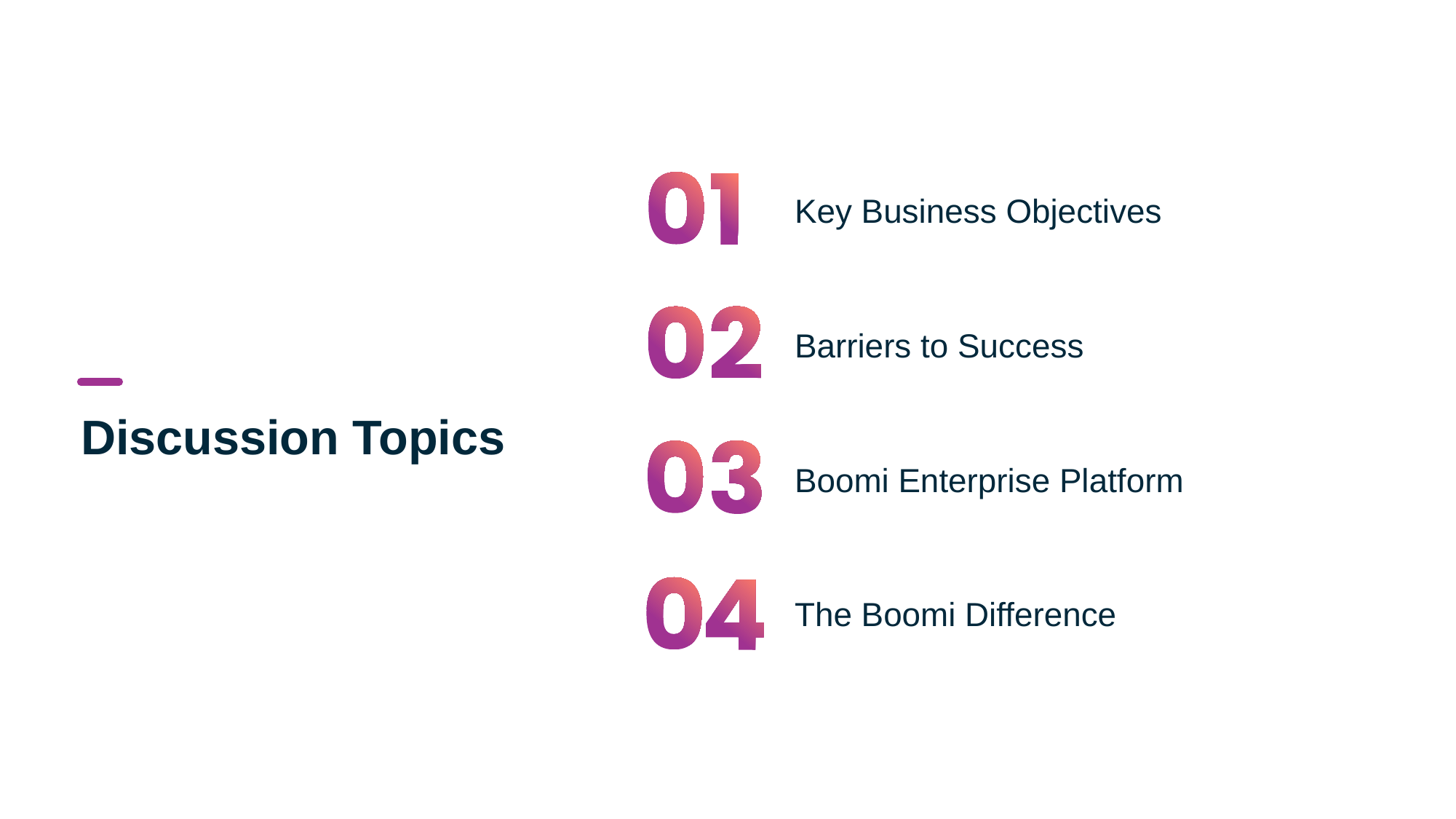

Key Business Objectives
Barriers to Success
# Discussion Topics
Boomi Enterprise Platform
The Boomi Difference